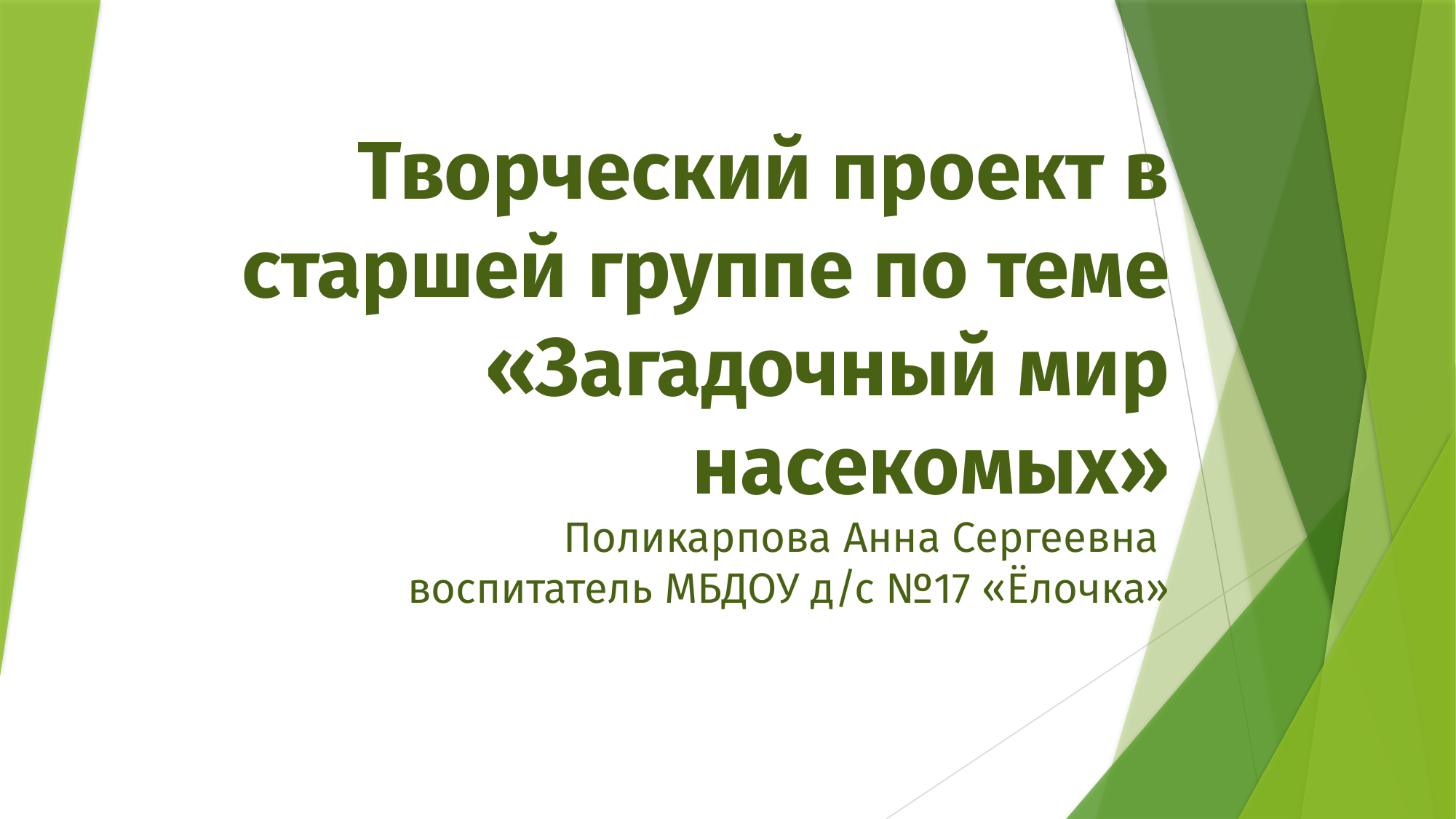

# Творческий проект в старшей группе по теме «Загадочный мир насекомых» Поликарпова Анна Сергеевна воспитатель МБДОУ д/с №17 «Ёлочка»